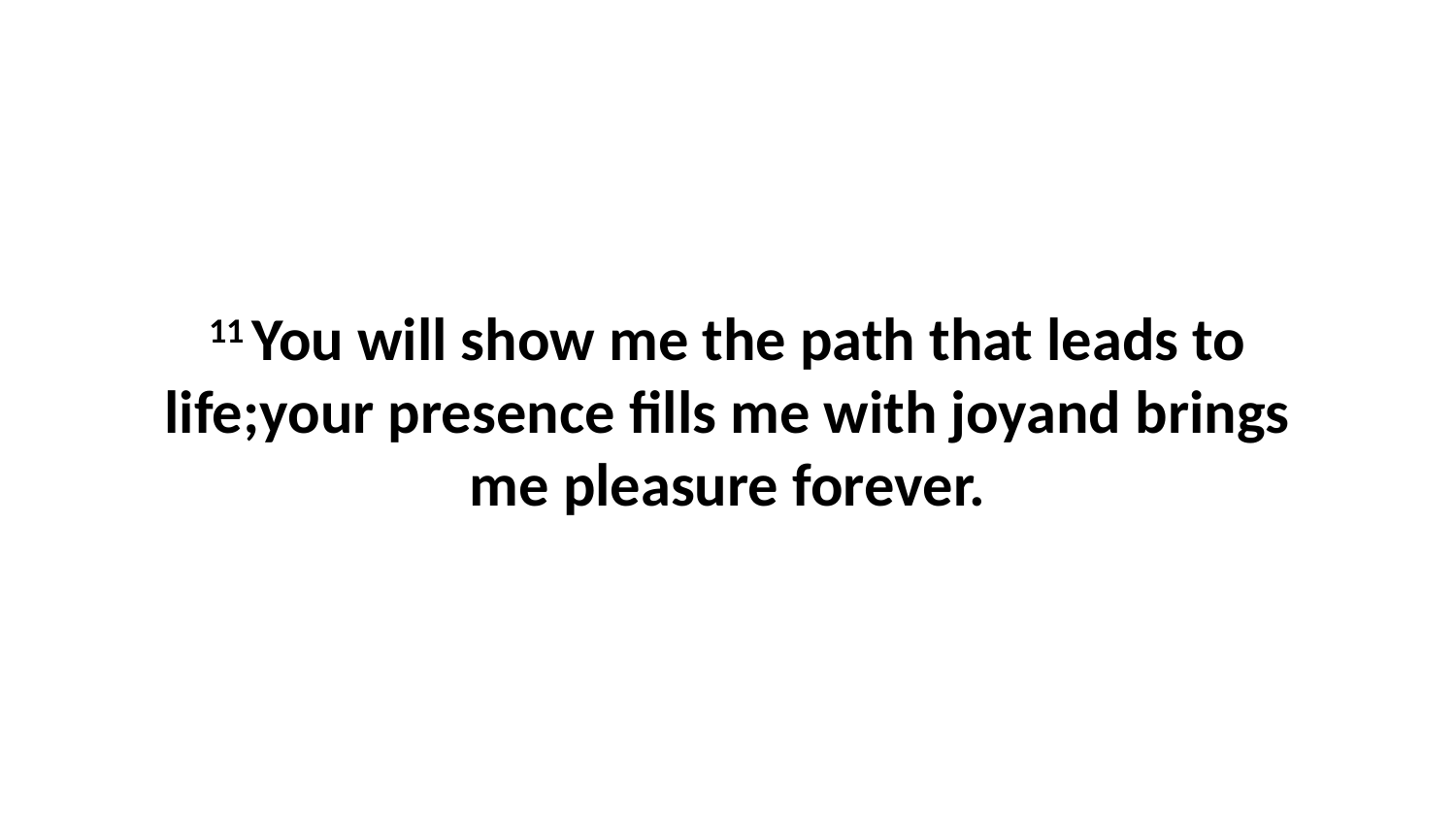

11 You will show me the path that leads to life;your presence fills me with joyand brings me pleasure forever.